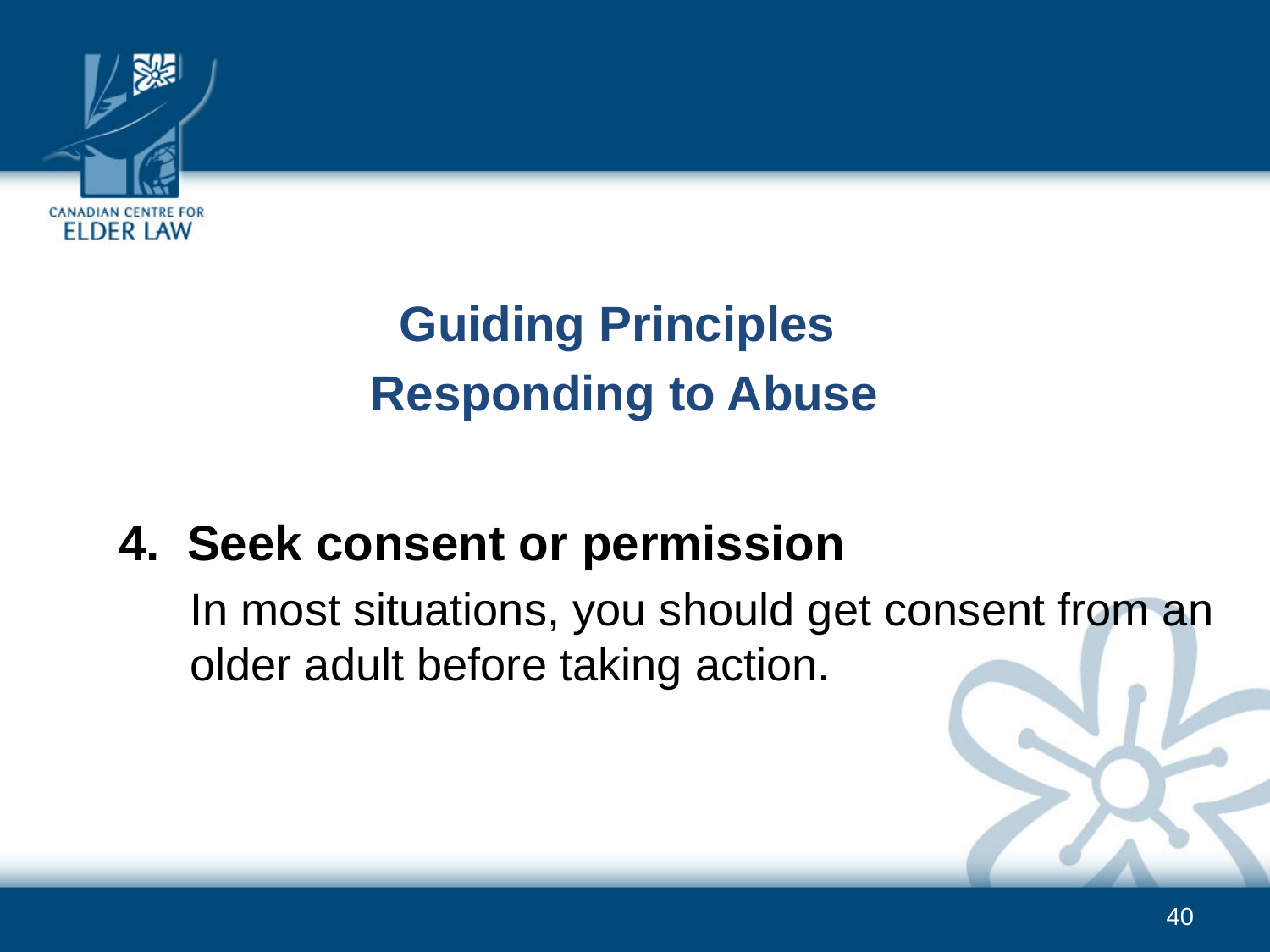

Guiding Principles
Responding to Abuse
4.  Seek consent or permission
	In most situations, you should get consent from an older adult before taking action.